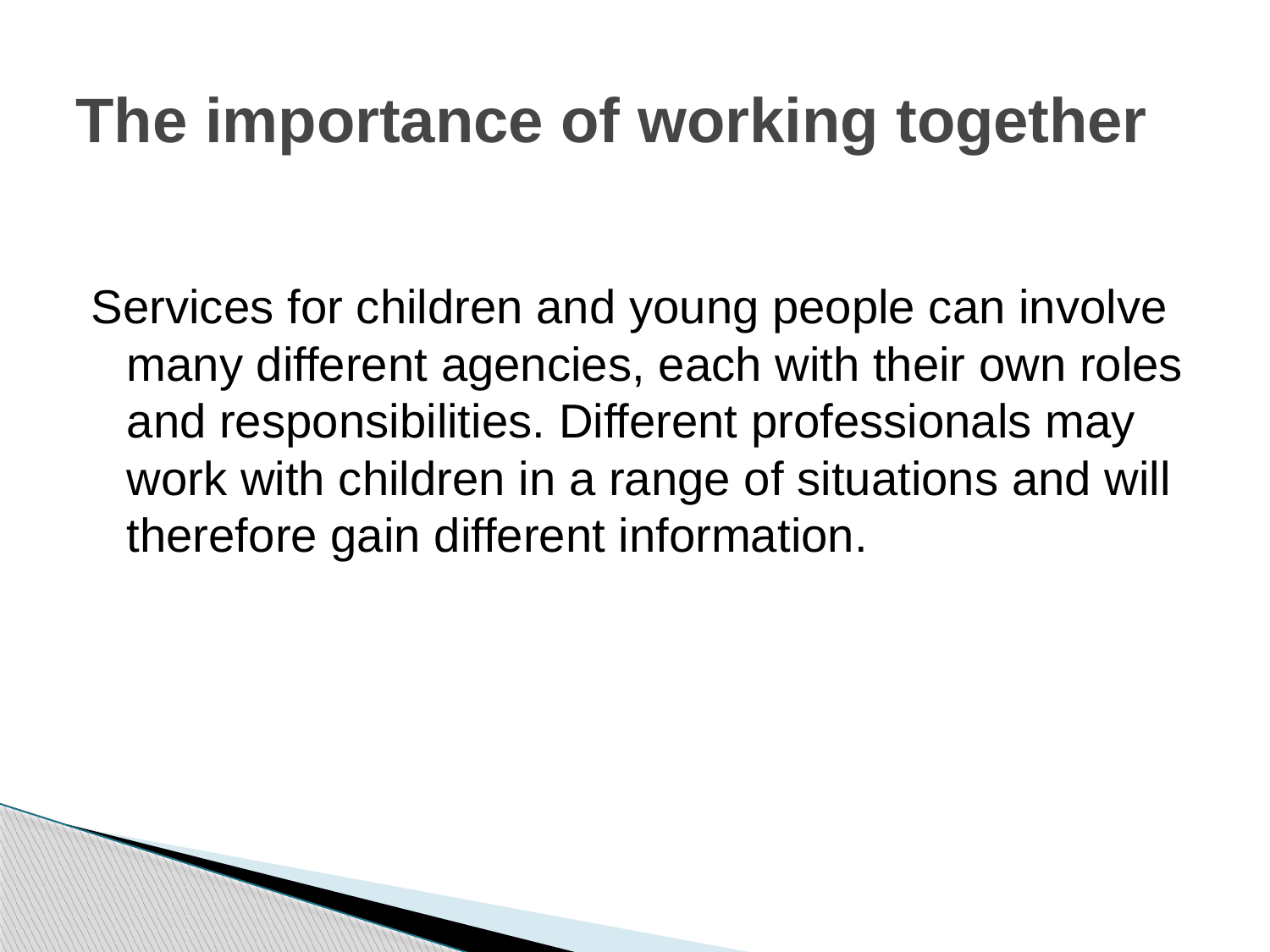

# The importance of working together

Services for children and young people can involve many different agencies, each with their own roles and responsibilities. Different professionals may work with children in a range of situations and will therefore gain different information.